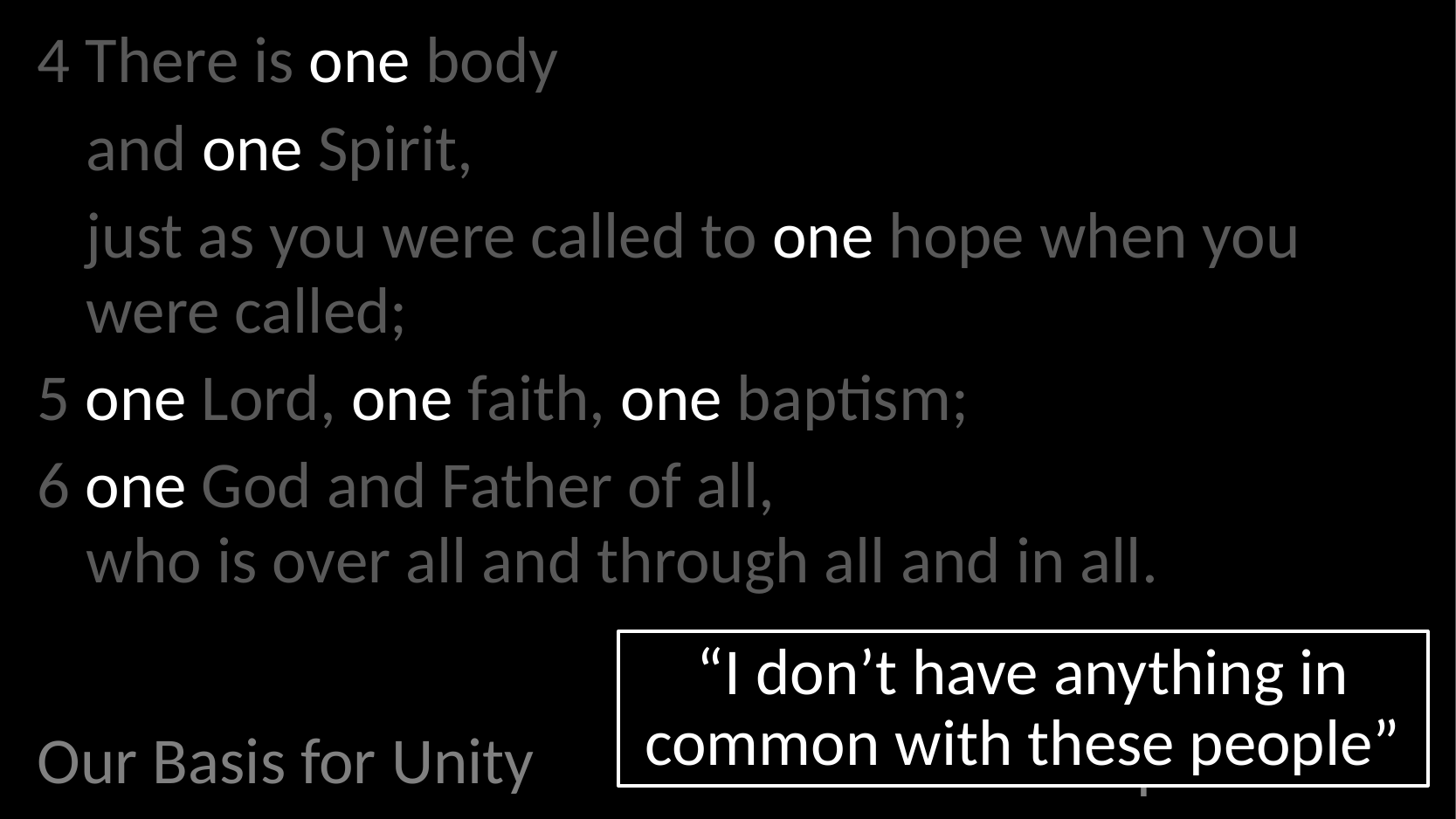

4 There is one body
	and one Spirit,
	just as you were called to one hope when you were called;
5 one Lord, one faith, one baptism;
6 one God and Father of all,
who is over all and through all and in all.
“I don’t have anything in common with these people”
Our Basis for Unity
# Ephesians 4